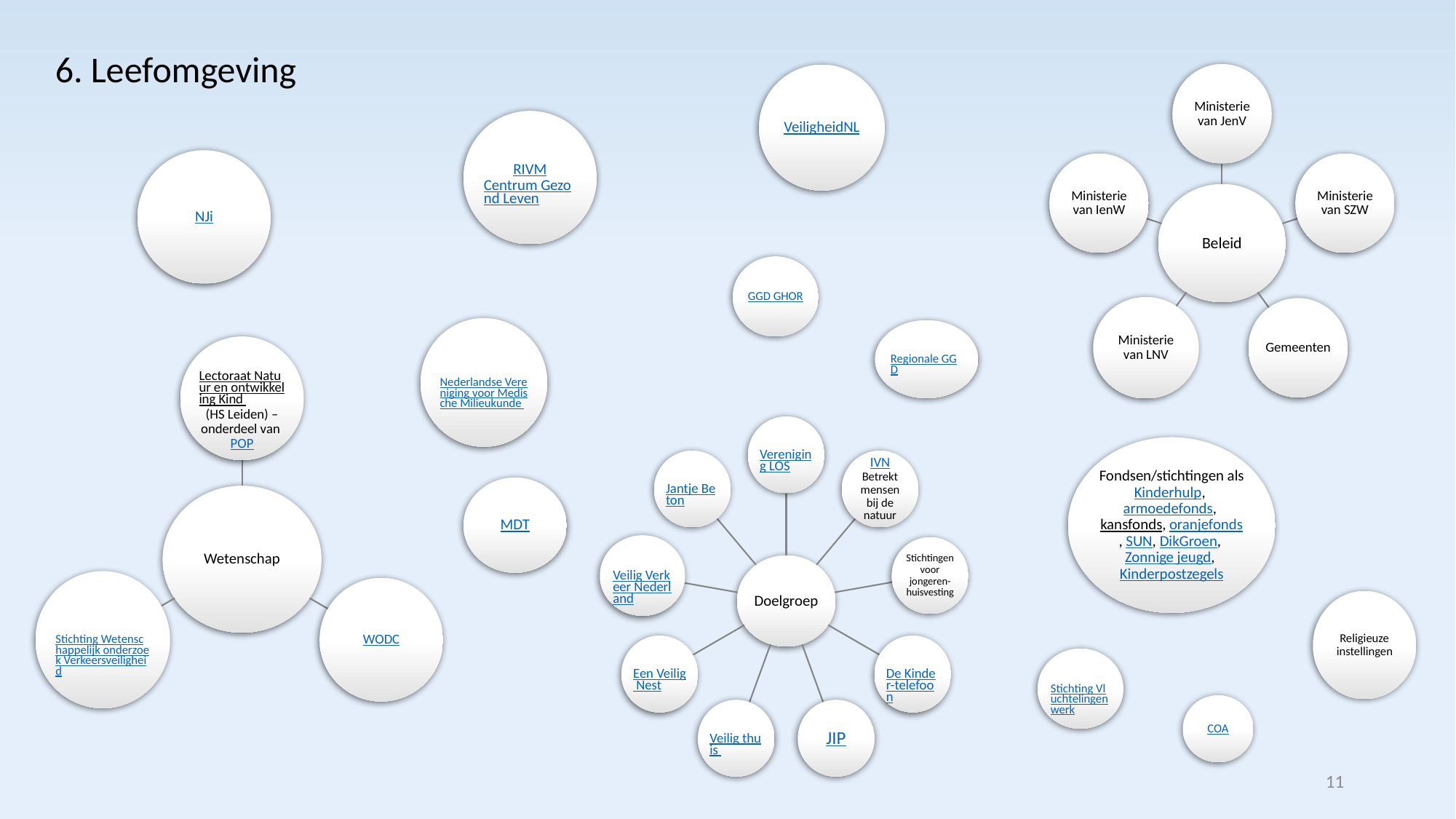

6. Leefomgeving

VeiligheidNL
Beleid

Ministerie van JenV

Ministerie van SZW

Gemeenten

Ministerie van LNV

Ministerie van IenW

RIVM
Centrum Gezond Leven

NJi

GGD GHOR

Nederlandse Vereniging voor Medische Milieukunde

Regionale GGD
Wetenschap

Lectoraat Natuur en ontwikkeling Kind (HS Leiden) – onderdeel van POP

WODC

Stichting Wetenschappelijk onderzoek Verkeersveiligheid
Doelgroep

Vereniging LOS

IVN
Betrekt mensen bij de natuur

Stichtingen voor jongeren-huisvesting

De Kinder-telefoon

JIP

Veilig thuis

Een Veilig Nest

Veilig Verkeer Nederland

Jantje Beton
Fondsen/stichtingen als Kinderhulp, armoedefonds, kansfonds, oranjefonds, SUN, DikGroen, Zonnige jeugd, Kinderpostzegels

MDT

Religieuze instellingen

Stichting Vluchtelingenwerk

COA
11